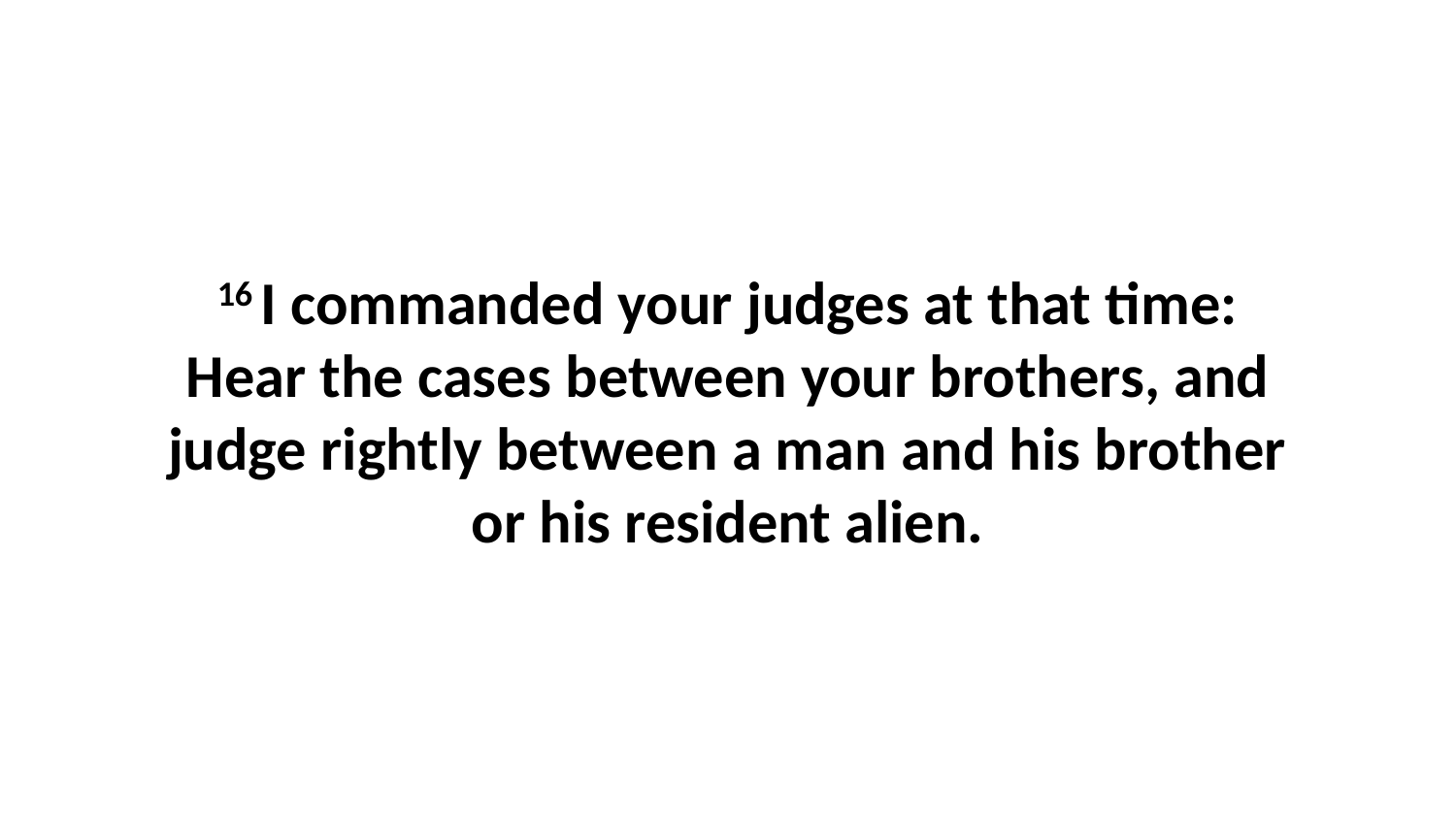

16 I commanded your judges at that time: Hear the cases between your brothers, and judge rightly between a man and his brother or his resident alien.